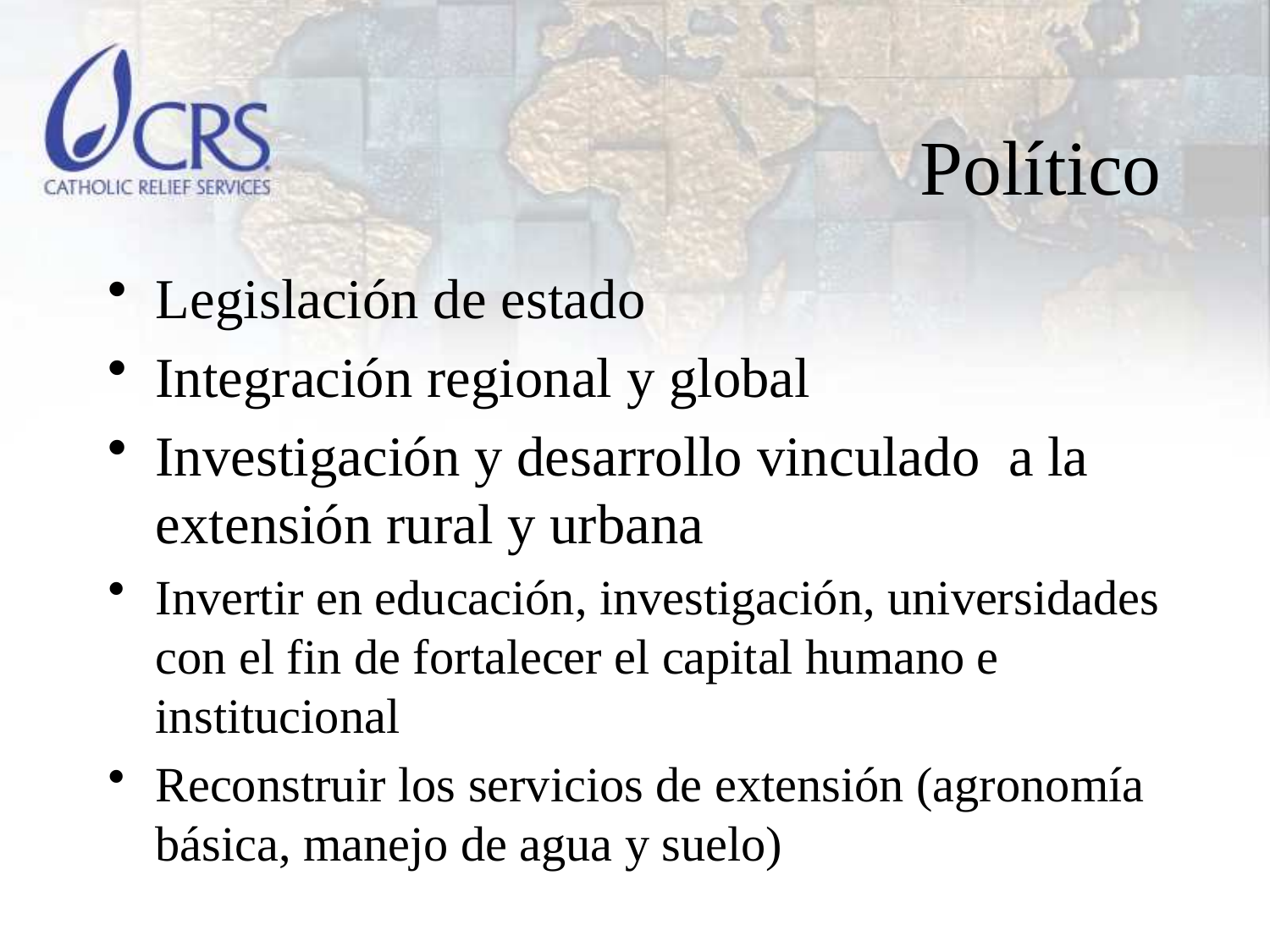

# Político
Legislación de estado
Integración regional y global
Investigación y desarrollo vinculado  a la extensión rural y urbana
Invertir en educación, investigación, universidades con el fin de fortalecer el capital humano e institucional
Reconstruir los servicios de extensión (agronomía básica, manejo de agua y suelo)